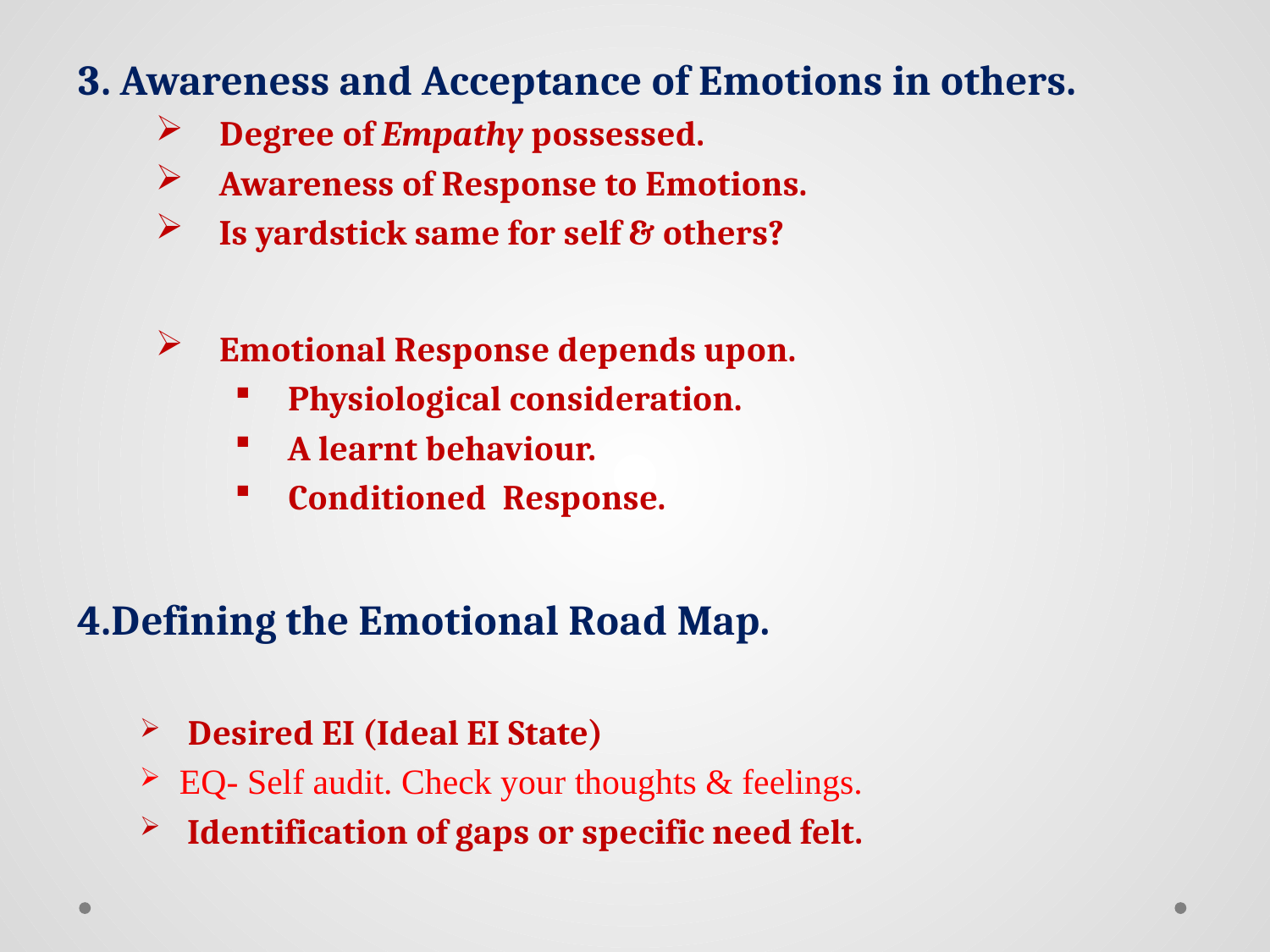

3. Awareness and Acceptance of Emotions in others.
Degree of Empathy possessed.
Awareness of Response to Emotions.
Is yardstick same for self & others?

Emotional Response depends upon.
Physiological consideration.
A learnt behaviour.
Conditioned  Response.

4.Defining the Emotional Road Map.

 Desired EI (Ideal EI State)
EQ- Self audit. Check your thoughts & feelings.
 Identification of gaps or specific need felt.